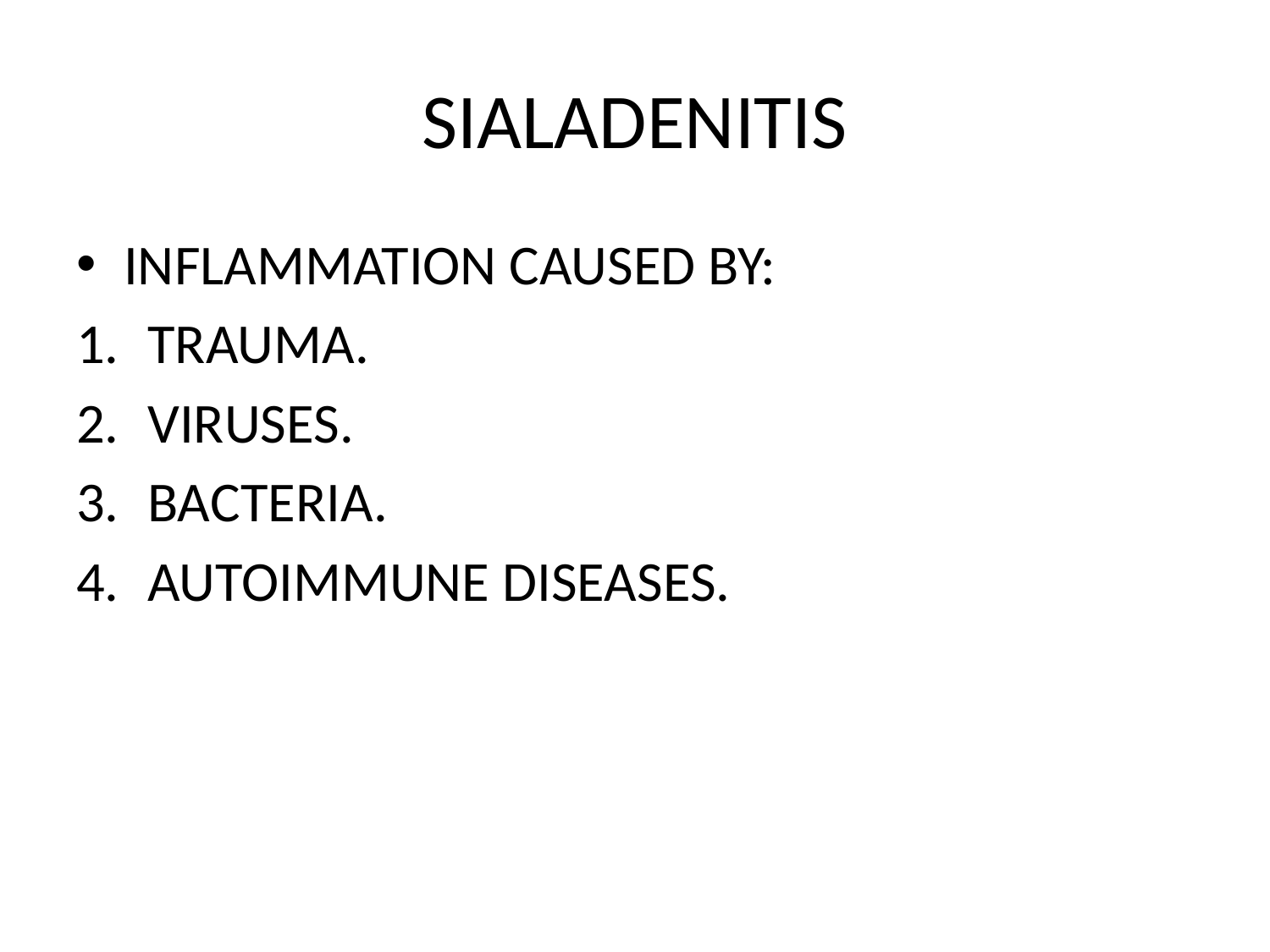

# SIALADENITIS
INFLAMMATION CAUSED BY:
TRAUMA.
VIRUSES.
BACTERIA.
AUTOIMMUNE DISEASES.